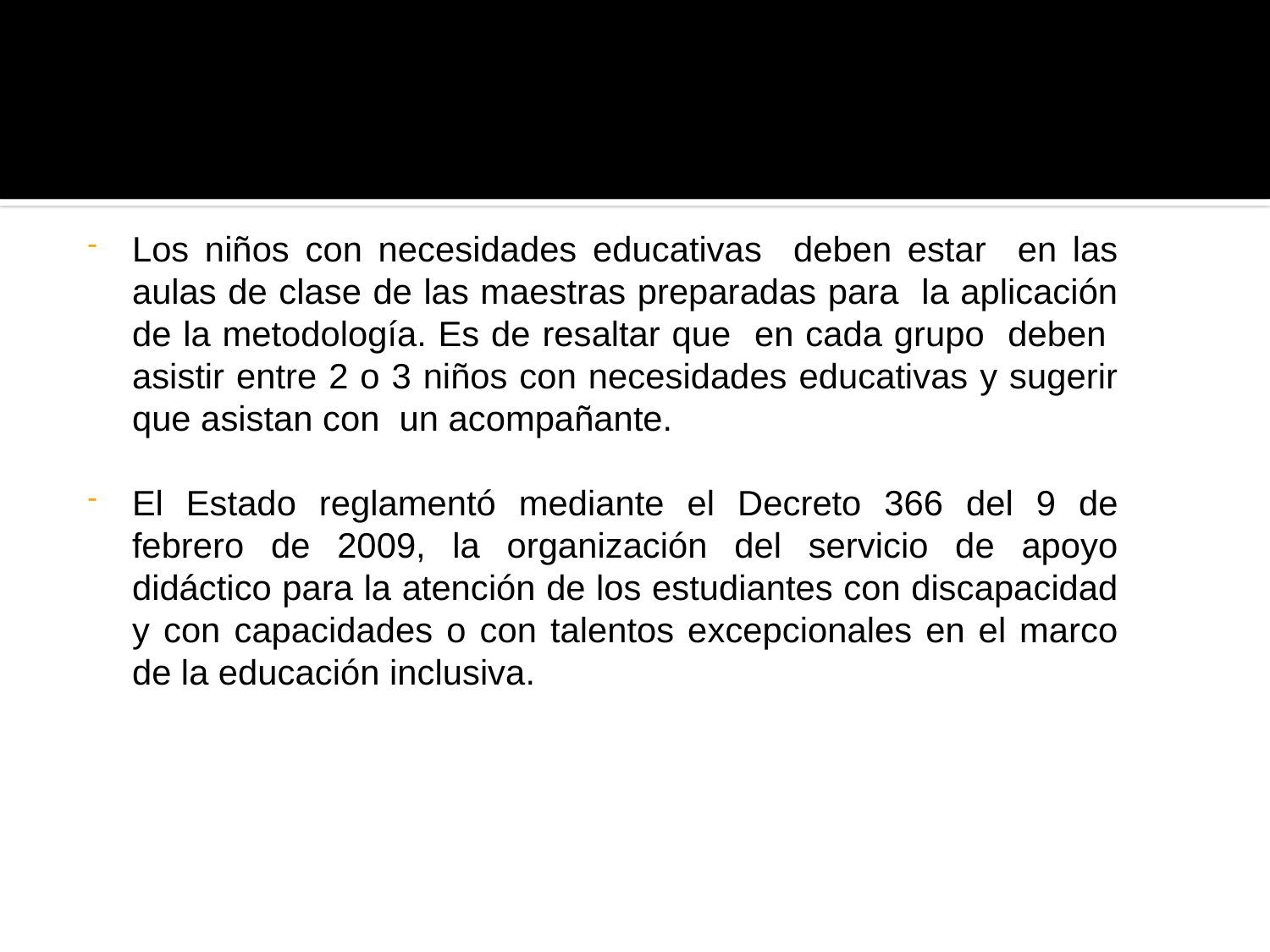

Los niños con necesidades educativas  deben estar  en las aulas de clase de las maestras preparadas para  la aplicación de la metodología. Es de resaltar que  en cada grupo  deben  asistir entre 2 o 3 niños con necesidades educativas y sugerir que asistan con  un acompañante.

El Estado reglamentó mediante el Decreto 366 del 9 de febrero de 2009, la organización del servicio de apoyo didáctico para la atención de los estudiantes con discapacidad y con capacidades o con talentos excepcionales en el marco de la educación inclusiva.